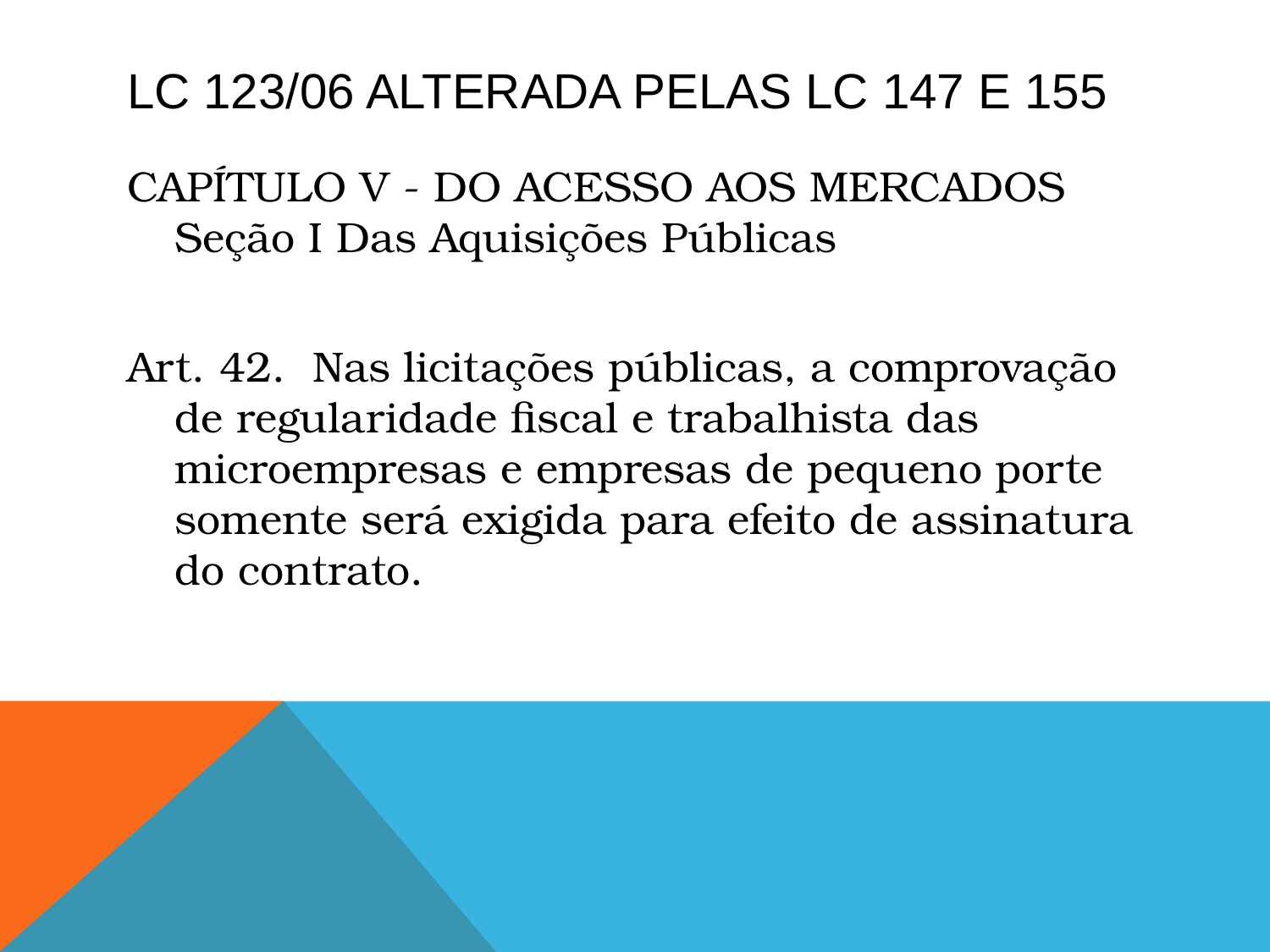

# LC 123/06 ALTERADA PELAS LC 147 E 155
CAPÍTULO V - DO ACESSO AOS MERCADOS 
Seção I Das Aquisições Públicas

Art. 42.  Nas licitações públicas, a comprovação de regularidade fiscal e trabalhista das microempresas e empresas de pequeno porte somente será exigida para efeito de assinatura do contrato.